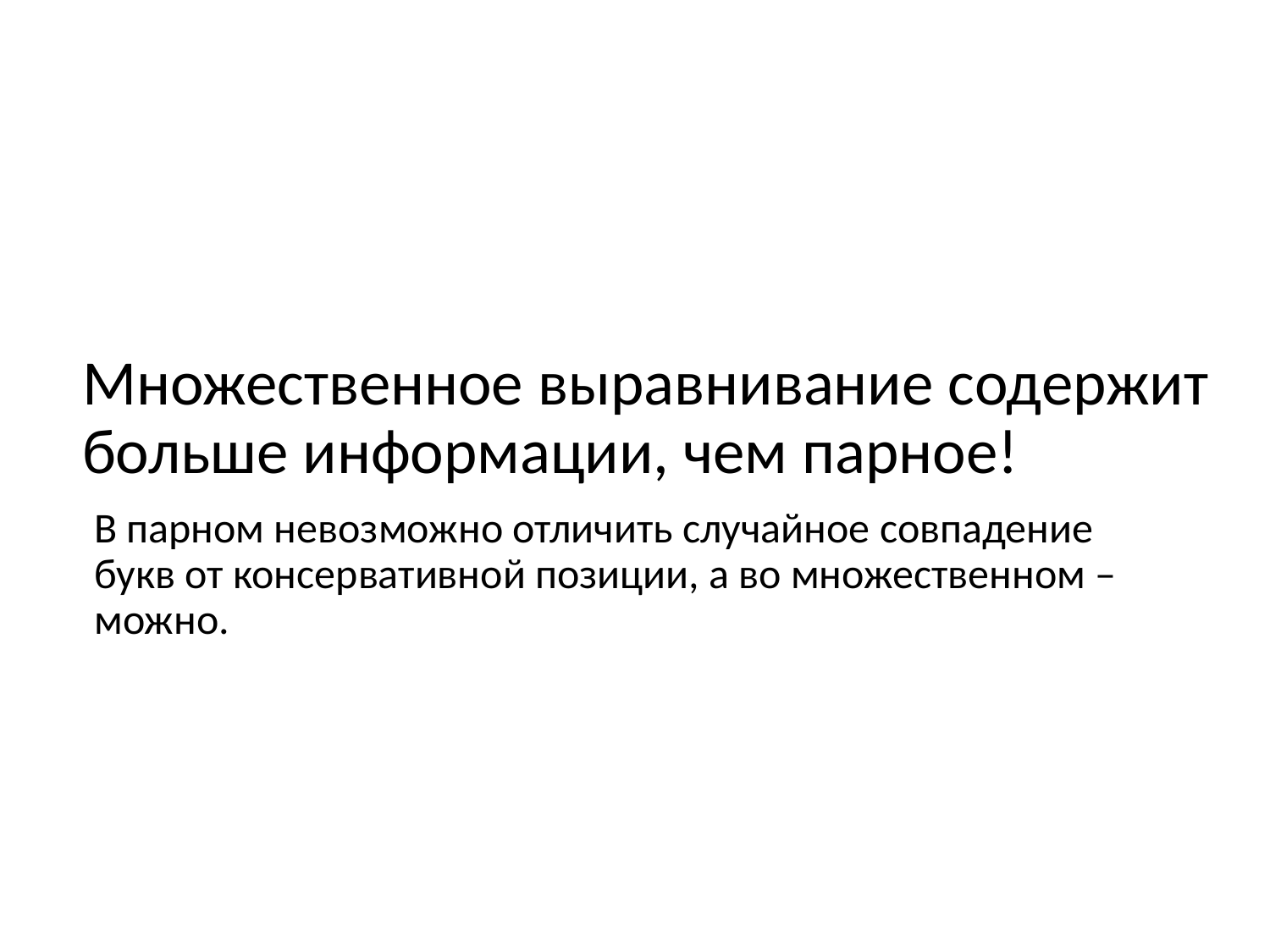

# Множественное выравнивание содержит больше информации, чем парное!
В парном невозможно отличить случайное совпадение букв от консервативной позиции, а во множественном – можно.